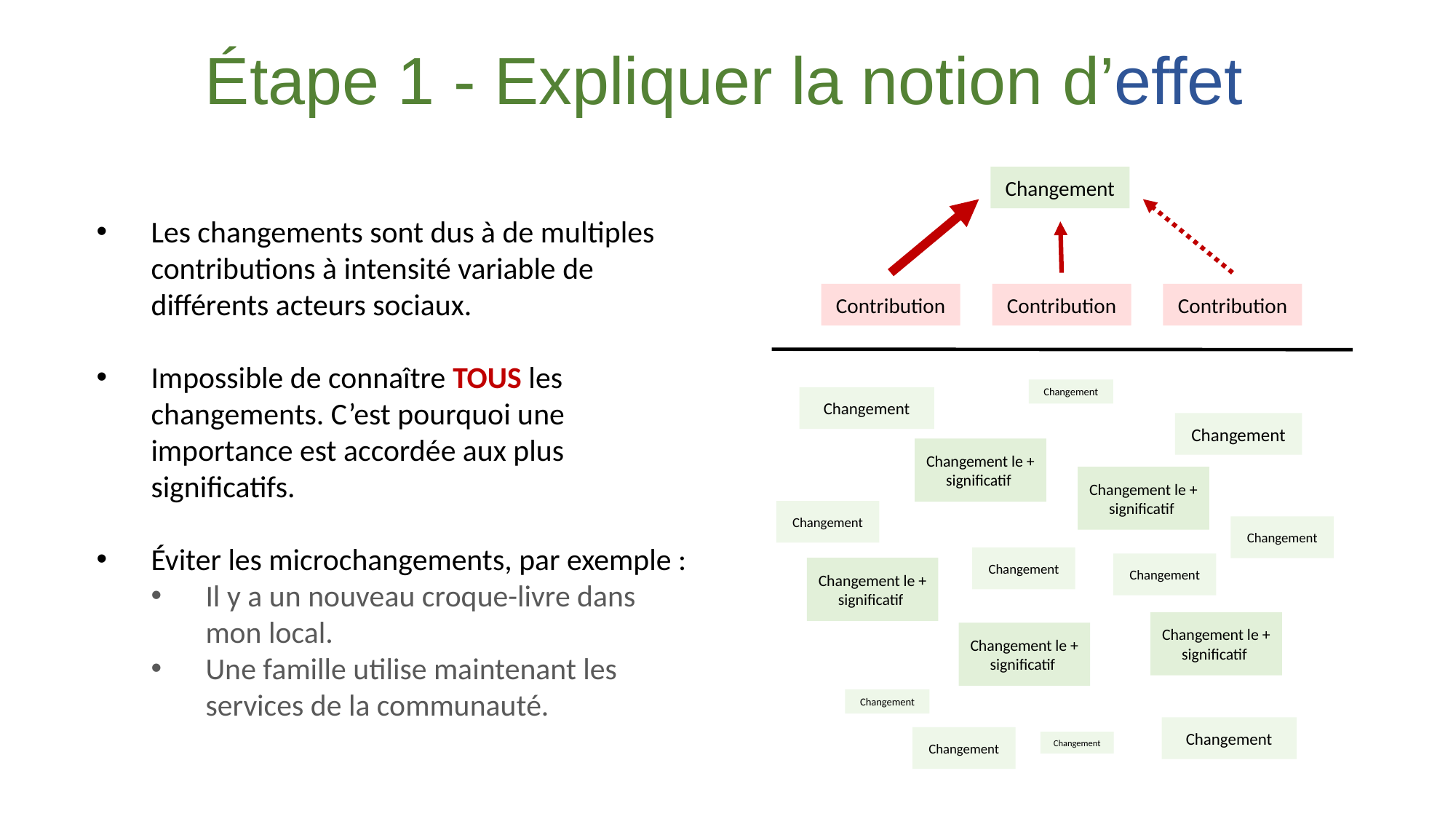

Étape 1 - Expliquer la notion d’effet
Changement
Les changements sont dus à de multiples contributions à intensité variable de différents acteurs sociaux.

Impossible de connaître TOUS les changements. C’est pourquoi une importance est accordée aux plus significatifs.

Éviter les microchangements, par exemple :
Il y a un nouveau croque-livre dans mon local.
Une famille utilise maintenant les services de la communauté.
Contribution
Contribution
Contribution
Changement
Changement
Changement
Changement le + significatif
Changement le + significatif
Changement
Changement
Changement
Changement
Changement le + significatif
Changement le + significatif
Changement le + significatif
Changement
Changement
Changement
Changement